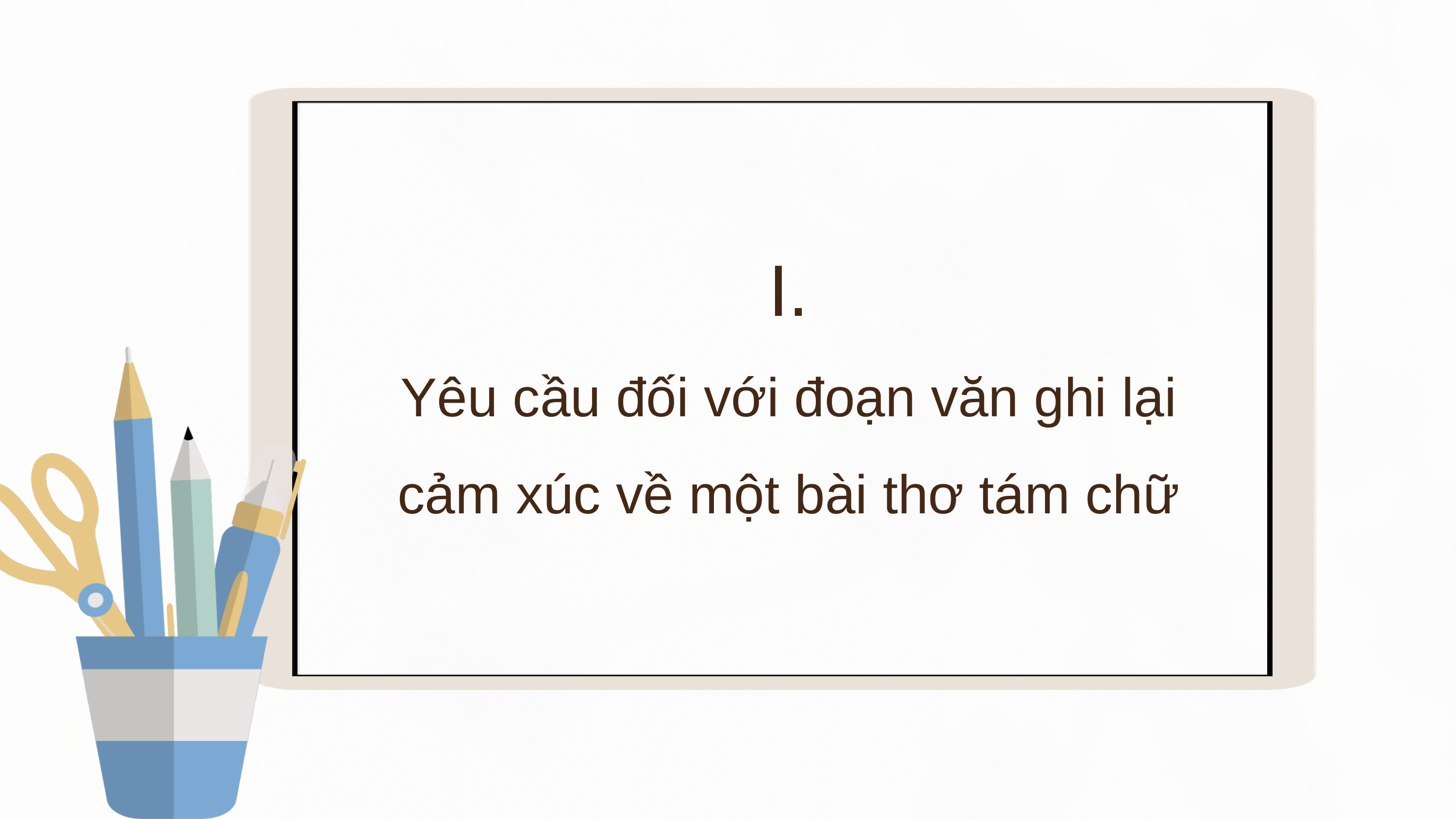

I.
Yêu cầu đối với đoạn văn ghi lại cảm xúc về một bài thơ tám chữ